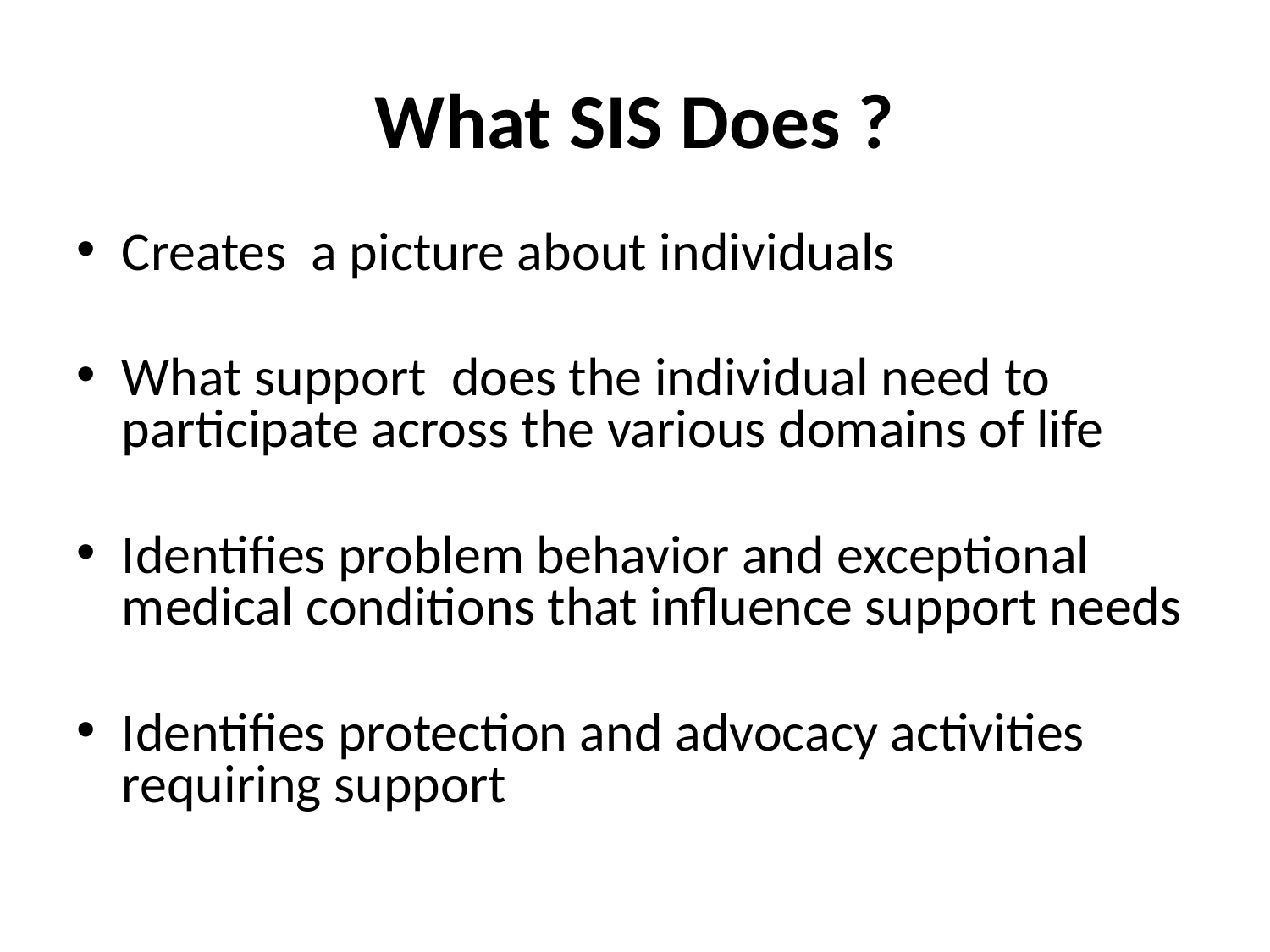

# What SIS Does ?
Creates  a picture about individuals

What support  does the individual need to participate across the various domains of life

Identifies problem behavior and exceptional medical conditions that influence support needs

Identifies protection and advocacy activities requiring support